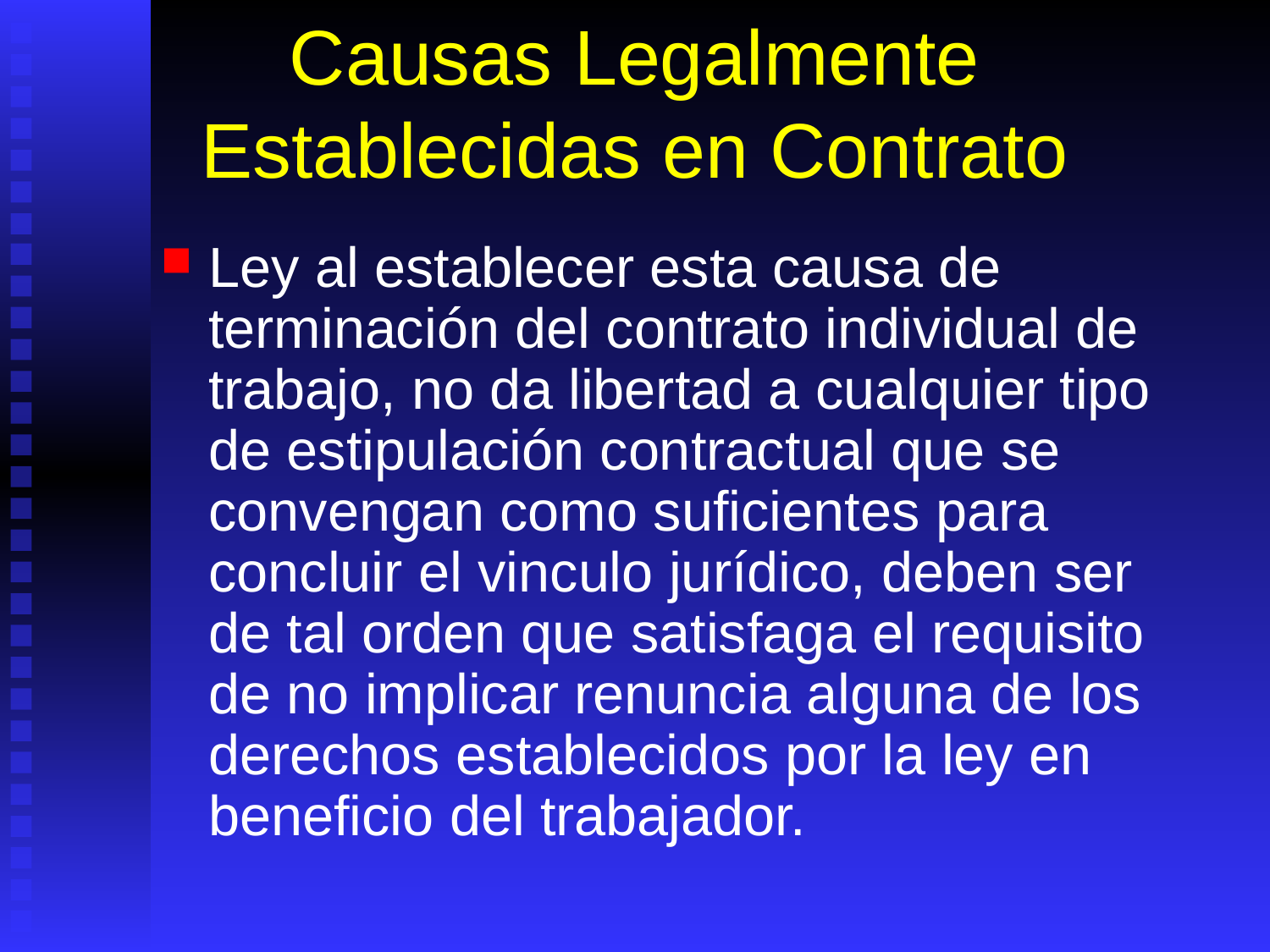

# Causas Legalmente Establecidas en Contrato
Ley al establecer esta causa de terminación del contrato individual de trabajo, no da libertad a cualquier tipo de estipulación contractual que se convengan como suficientes para concluir el vinculo jurídico, deben ser de tal orden que satisfaga el requisito de no implicar renuncia alguna de los derechos establecidos por la ley en beneficio del trabajador.